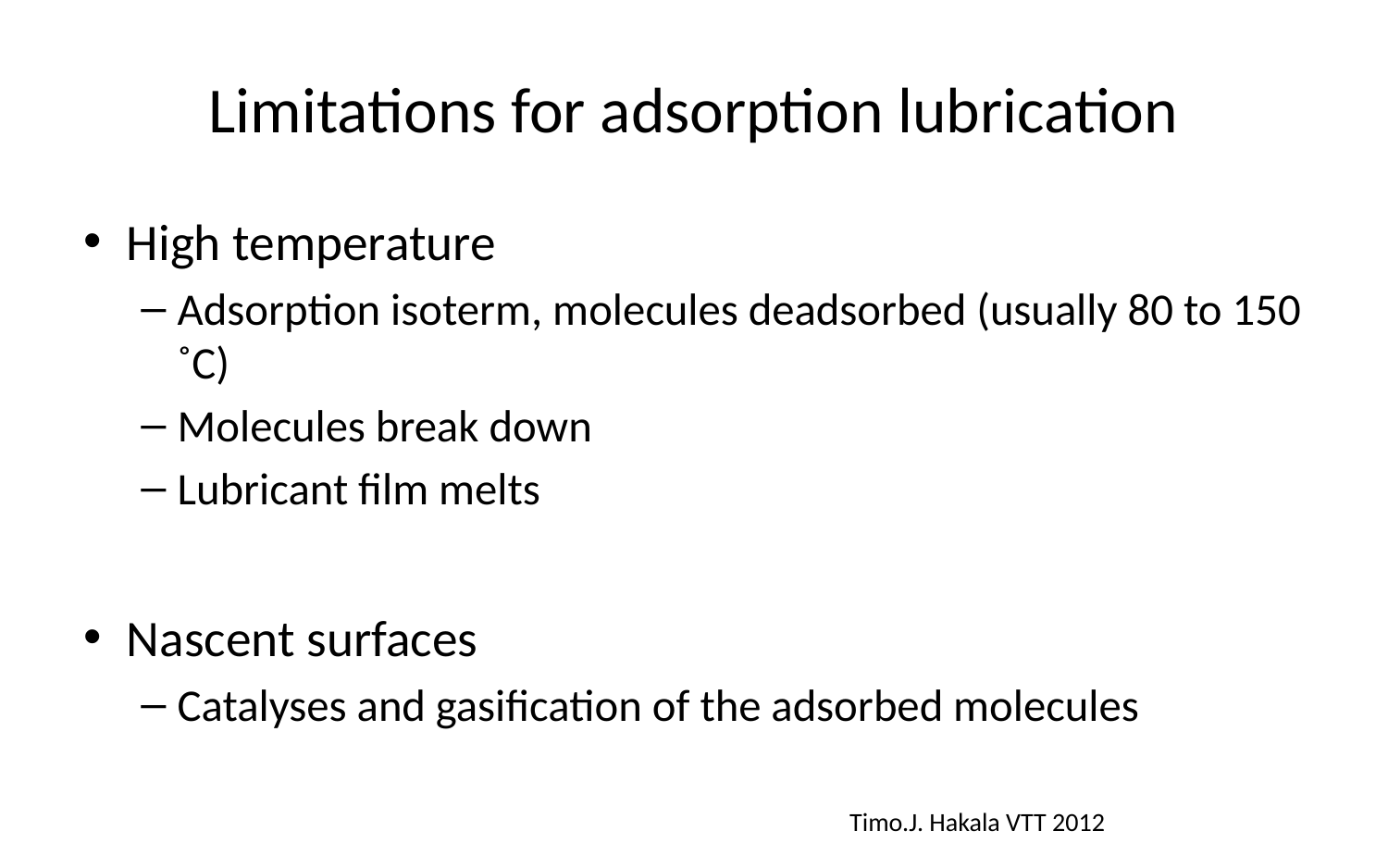

# Limitations for adsorption lubrication
High temperature
Adsorption isoterm, molecules deadsorbed (usually 80 to 150 ˚C)
Molecules break down
Lubricant film melts

Nascent surfaces
Catalyses and gasification of the adsorbed molecules
Timo.J. Hakala VTT 2012